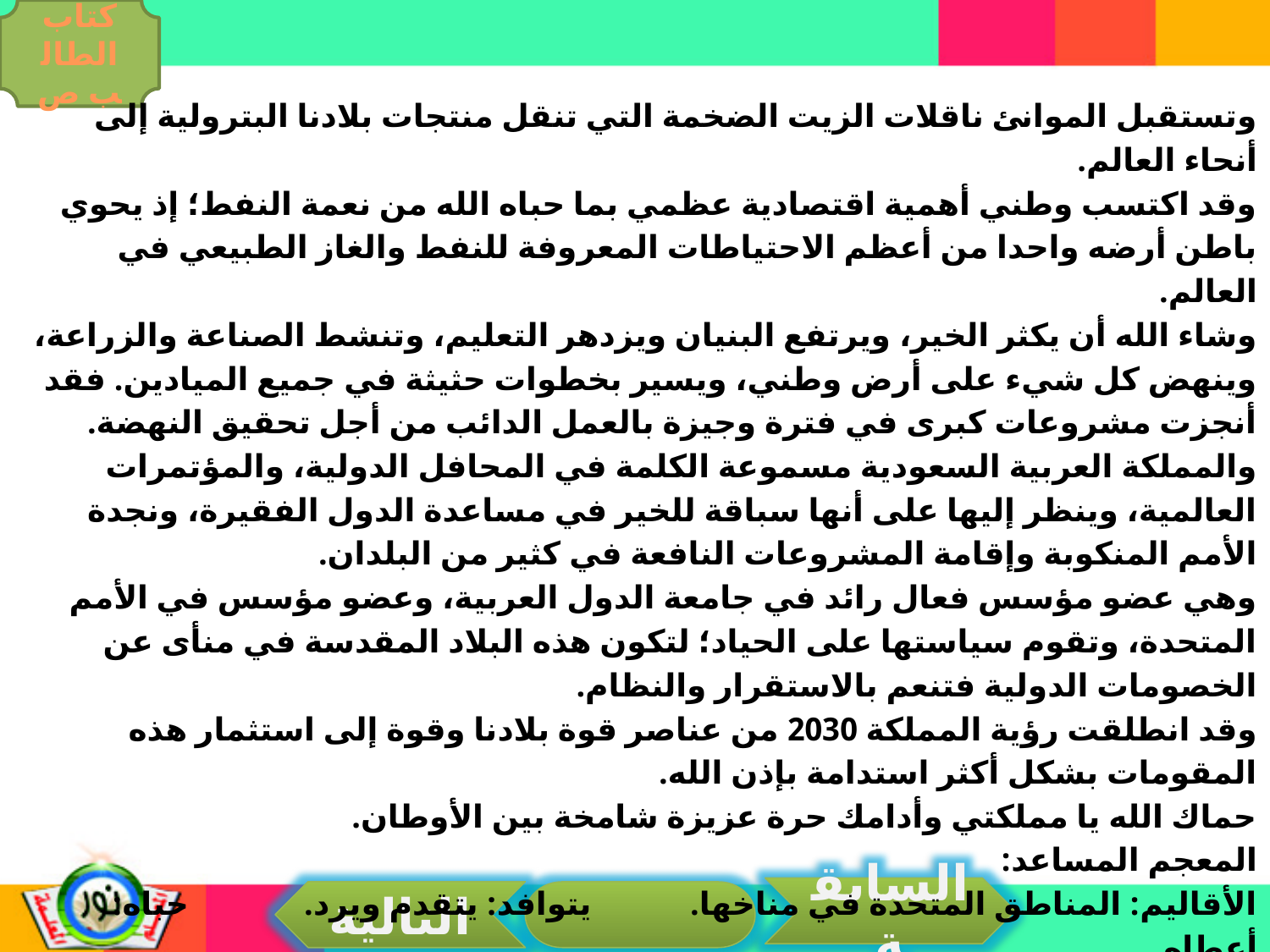

كتاب الطالب ص
وتستقبل الموانئ ناقلات الزيت الضخمة التي تنقل منتجات بلادنا البترولية إلى أنحاء العالم.
وقد اكتسب وطني أهمية اقتصادية عظمي بما حباه الله من نعمة النفط؛ إذ يحوي باطن أرضه واحدا من أعظم الاحتياطات المعروفة للنفط والغاز الطبيعي في العالم.
وشاء الله أن يكثر الخير، ويرتفع البنيان ويزدهر التعليم، وتنشط الصناعة والزراعة، وينهض كل شيء على أرض وطني، ويسير بخطوات حثيثة في جميع الميادين. فقد أنجزت مشروعات كبرى في فترة وجيزة بالعمل الدائب من أجل تحقيق النهضة.
والمملكة العربية السعودية مسموعة الكلمة في المحافل الدولية، والمؤتمرات العالمية، وينظر إليها على أنها سباقة للخير في مساعدة الدول الفقيرة، ونجدة الأمم المنكوبة وإقامة المشروعات النافعة في كثير من البلدان.
وهي عضو مؤسس فعال رائد في جامعة الدول العربية، وعضو مؤسس في الأمم المتحدة، وتقوم سياستها على الحياد؛ لتكون هذه البلاد المقدسة في منأى عن الخصومات الدولية فتنعم بالاستقرار والنظام.
وقد انطلقت رؤية المملكة 2030 من عناصر قوة بلادنا وقوة إلى استثمار هذه المقومات بشكل أكثر استدامة بإذن الله.
حماك الله يا مملكتي وأدامك حرة عزيزة شامخة بين الأوطان.
المعجم المساعد:
الأقاليم: المناطق المتحدة في مناخها.            يتوافد: يتقدم ويرد.              حباه: أعطاه.
يزخر: يفيض.                                    الربا: الأراضي المرتفعة.       وجيزة: قصيرة قليلة.
الدائب: الجاد.                                     منأى: مكان بعيد.
الحياد: عدم الميل إلى طرف من أطراف الخصومة.     الحضارات: مراحل التطور الإنساني.

السابقة

التالية